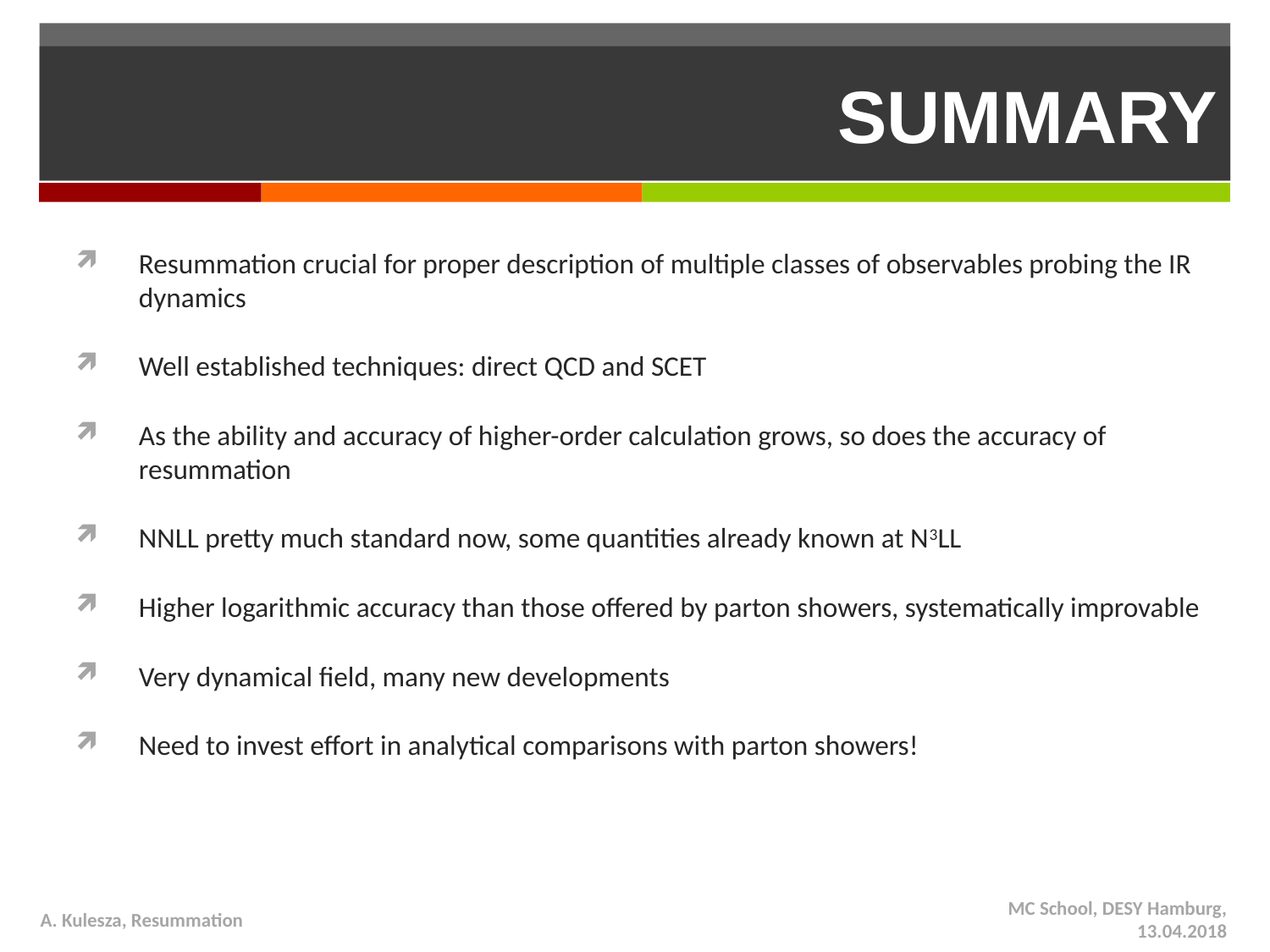

# Summary
Resummation crucial for proper description of multiple classes of observables probing the IR dynamics
Well established techniques: direct QCD and SCET
As the ability and accuracy of higher-order calculation grows, so does the accuracy of resummation
NNLL pretty much standard now, some quantities already known at N3LL
Higher logarithmic accuracy than those offered by parton showers, systematically improvable
Very dynamical field, many new developments
Need to invest effort in analytical comparisons with parton showers!
A. Kulesza, Resummation
MC School, DESY Hamburg, 13.04.2018